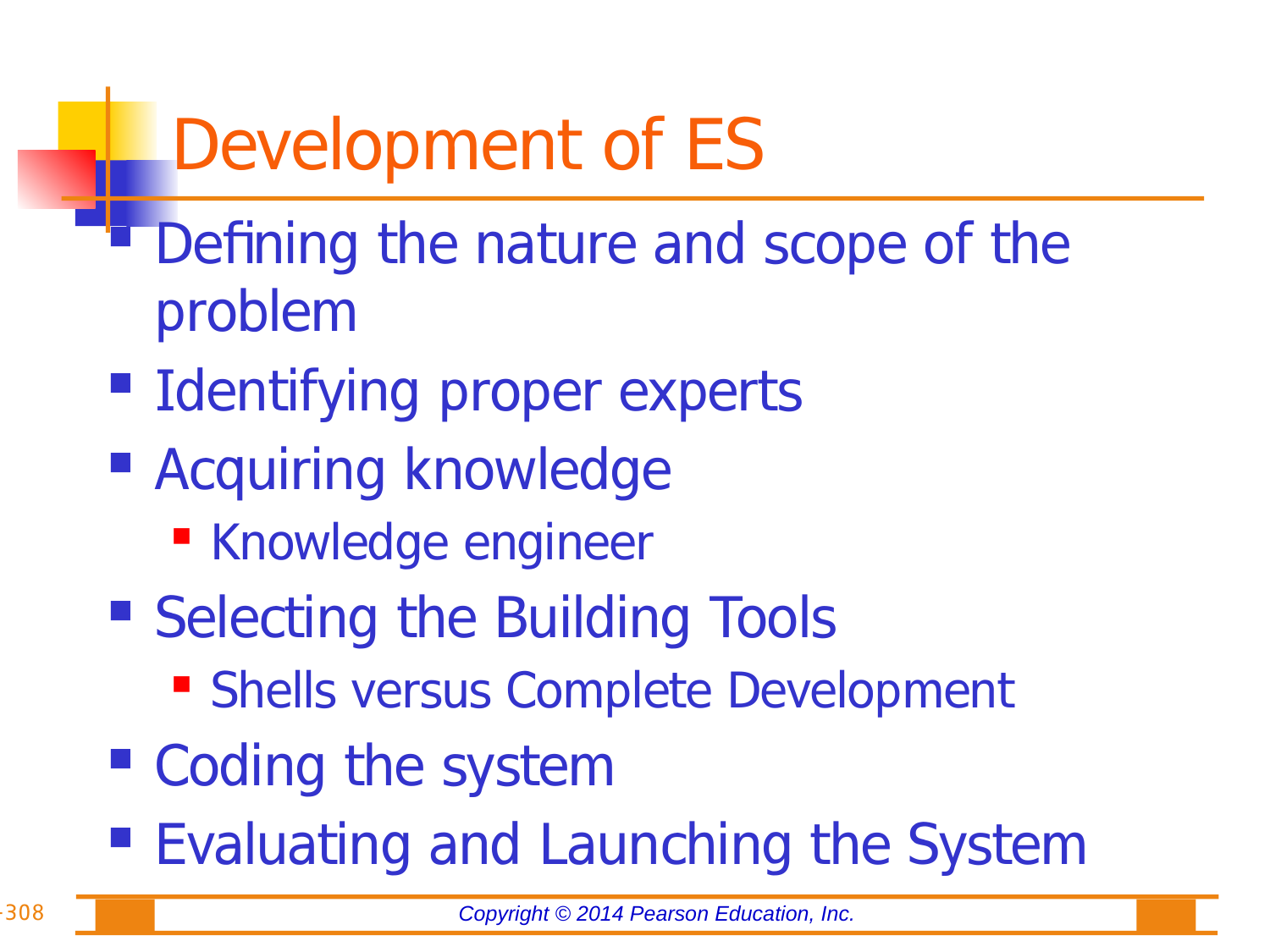

# Development of ES
Defining the nature and scope of the problem
Identifying proper experts
Acquiring knowledge
Knowledge engineer
Selecting the Building Tools
Shells versus Complete Development
Coding the system
Evaluating and Launching the System